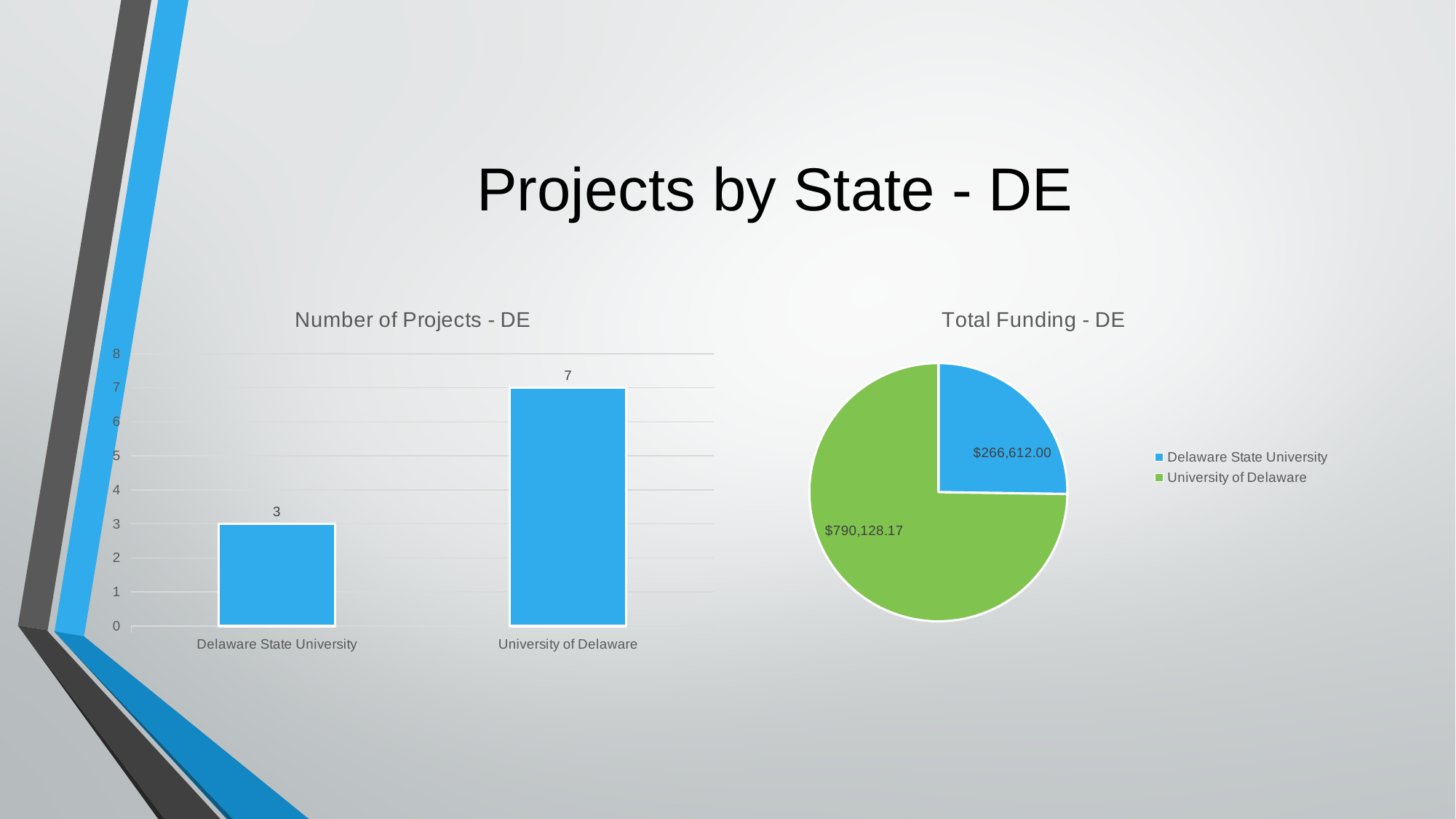

# Projects by State - DE

### Chart: Total Funding - DE

| Category |  |
|---|---|
| Delaware State University | 266612.0 |
| University of Delaware | 790128.17 |

### Chart: Number of Projects - DE

| Category |  |
|---|---|
| Delaware State University | 3.0 |
| University of Delaware | 7.0 |